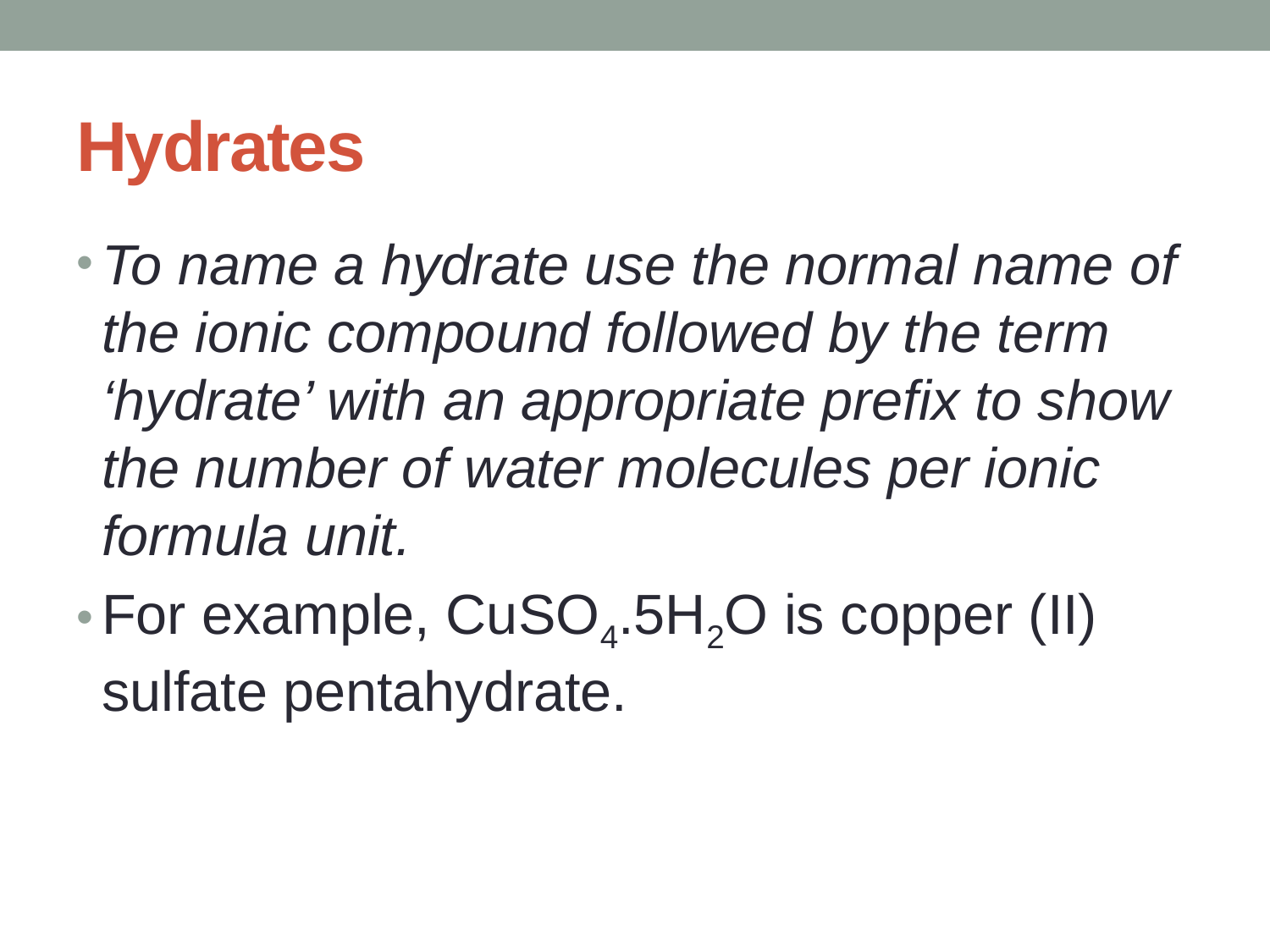

# Hydrates
To name a hydrate use the normal name of the ionic compound followed by the term ‘hydrate’ with an appropriate prefix to show the number of water molecules per ionic formula unit.
For example, CuSO4.5H2O is copper (II) sulfate pentahydrate.